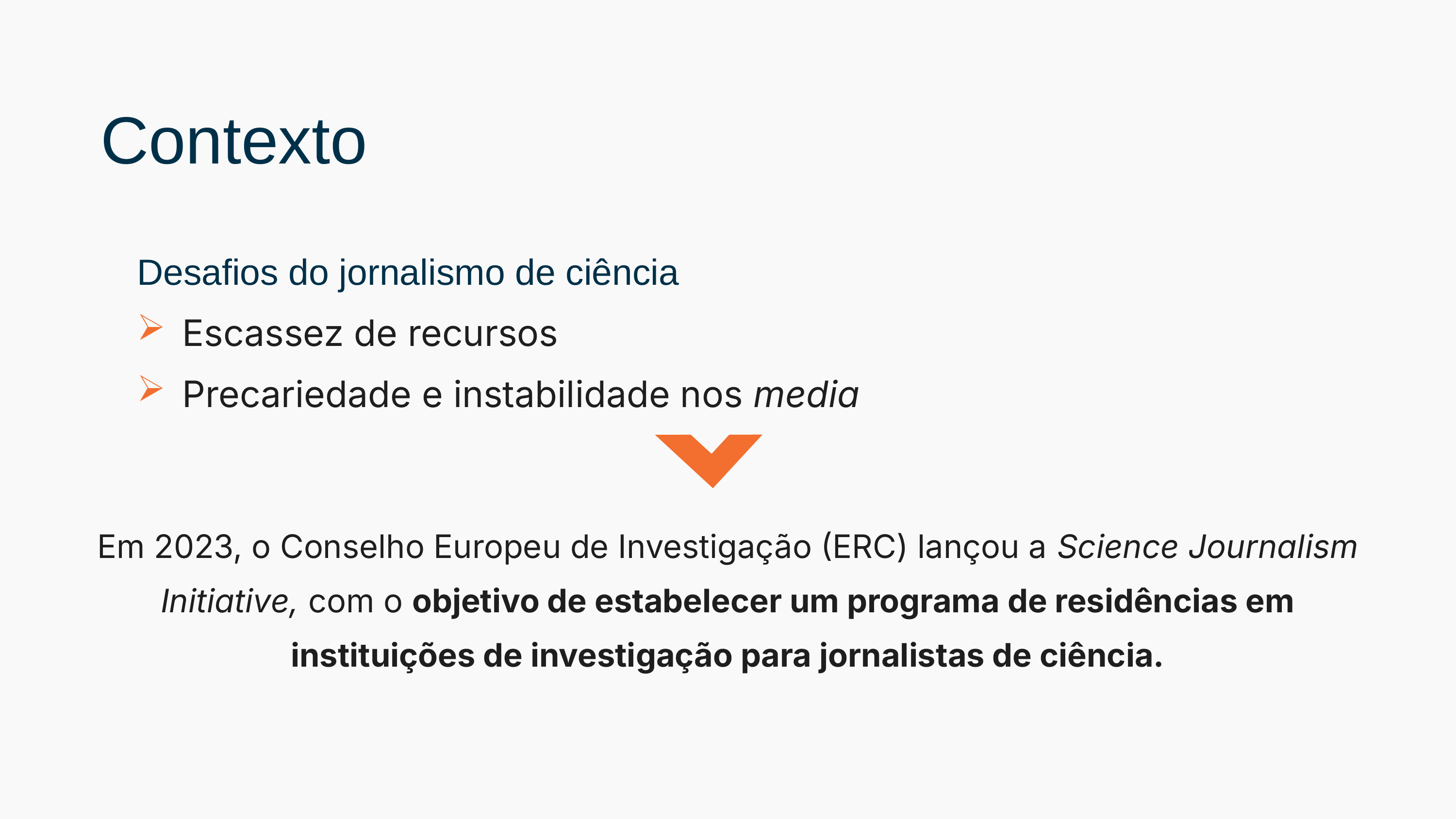

Contexto
Desafios do jornalismo de ciência
Escassez de recursos
Precariedade e instabilidade nos media

Em 2023, o Conselho Europeu de Investigação (ERC) lançou a Science Journalism Initiative, com o objetivo de estabelecer um programa de residências em instituições de investigação para jornalistas de ciência.